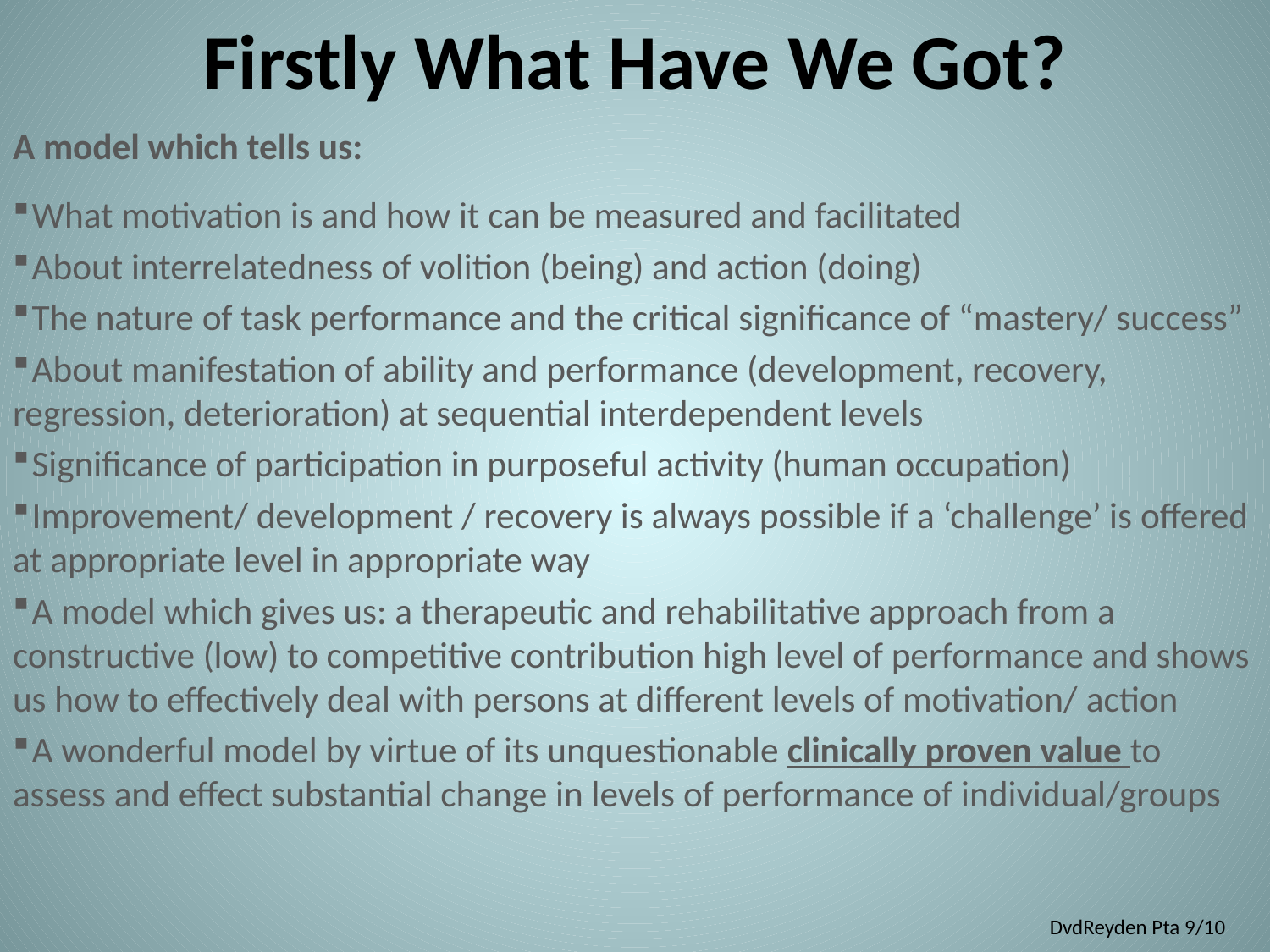

# Firstly What Have We Got?
A model which tells us:

 What motivation is and how it can be measured and facilitated
 About interrelatedness of volition (being) and action (doing)
 The nature of task performance and the critical significance of “mastery/ success”
 About manifestation of ability and performance (development, recovery, regression, deterioration) at sequential interdependent levels
 Significance of participation in purposeful activity (human occupation)
 Improvement/ development / recovery is always possible if a ‘challenge’ is offered at appropriate level in appropriate way
 A model which gives us: a therapeutic and rehabilitative approach from a constructive (low) to competitive contribution high level of performance and shows us how to effectively deal with persons at different levels of motivation/ action
 A wonderful model by virtue of its unquestionable clinically proven value to assess and effect substantial change in levels of performance of individual/groups
DvdReyden Pta 9/10